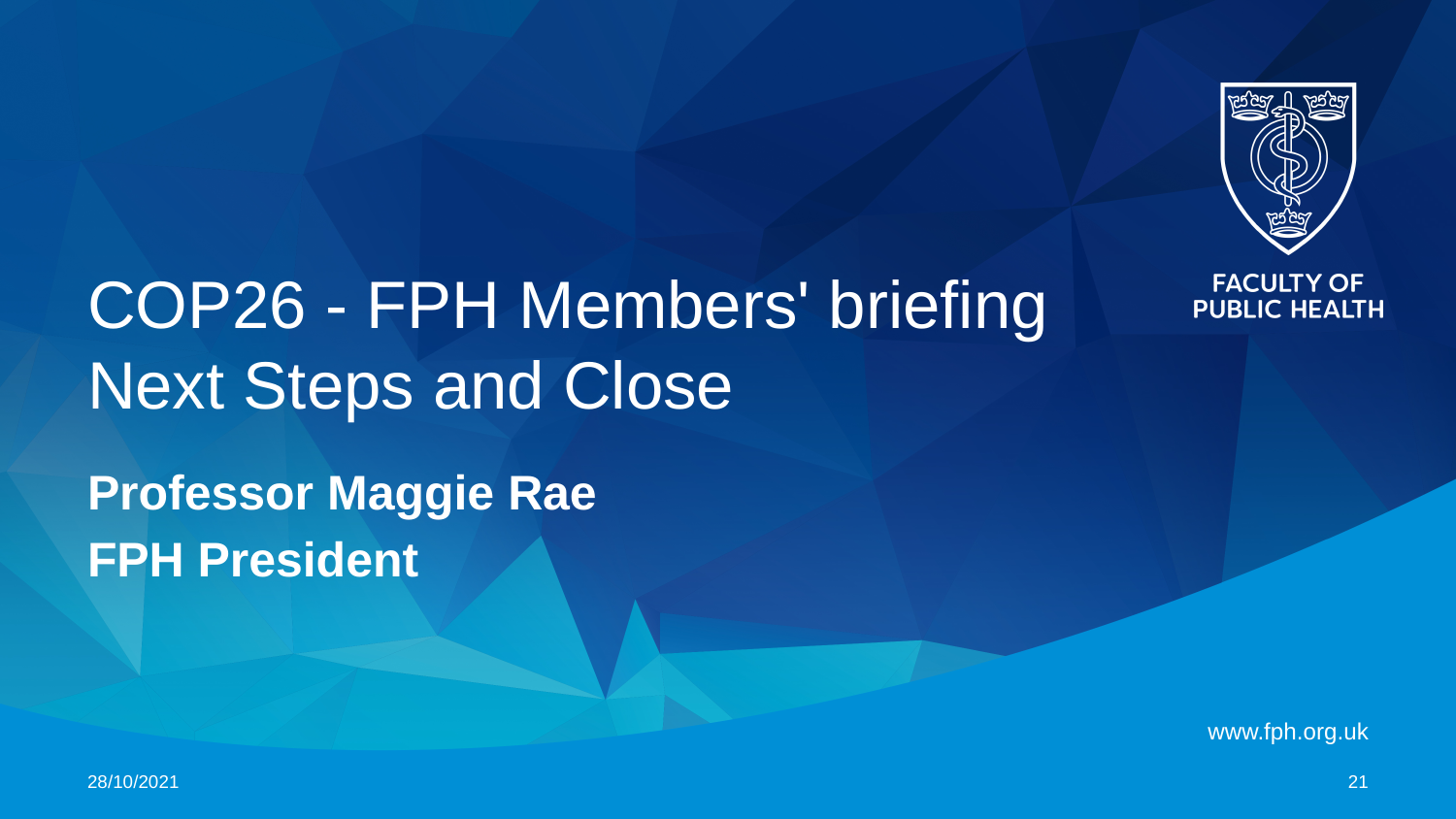

COP26 - FPH Members' briefing
Next Steps and Close
Professor Maggie Rae
FPH President
28/10/2021
21